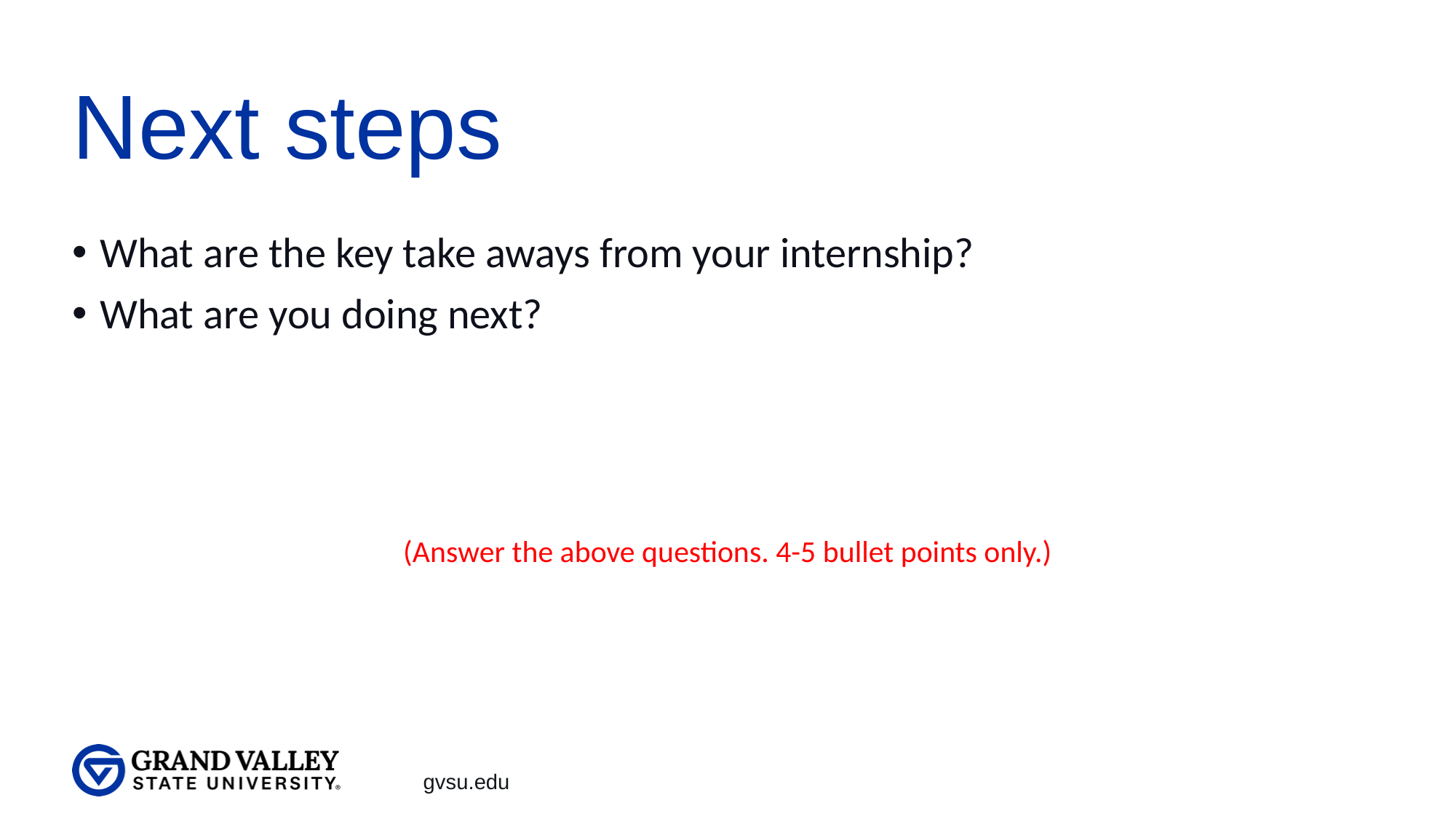

# Next steps
What are the key take aways from your internship?
What are you doing next?

(Answer the above questions. 4-5 bullet points only.)